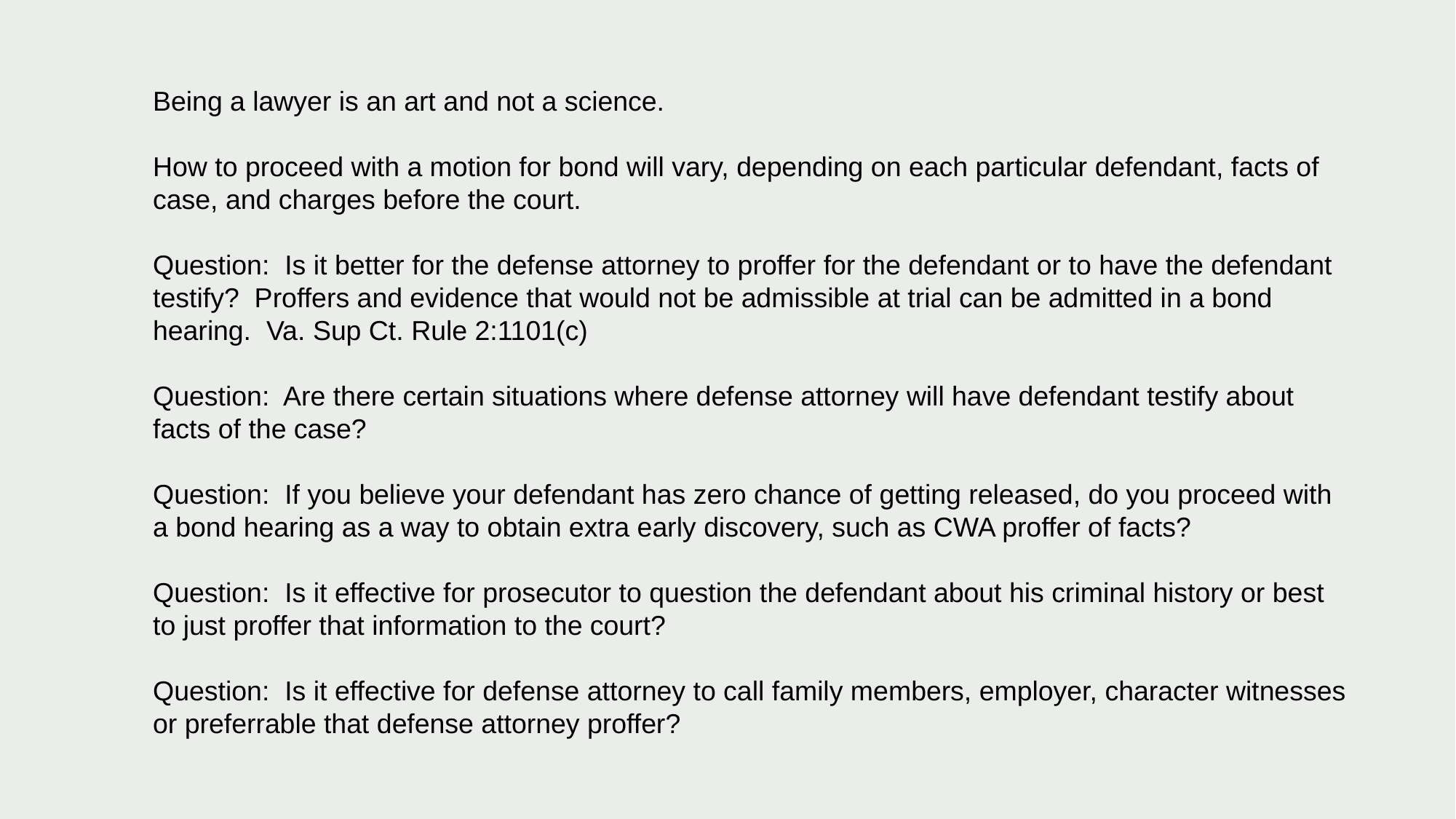

Being a lawyer is an art and not a science.

How to proceed with a motion for bond will vary, depending on each particular defendant, facts of case, and charges before the court.

Question:  Is it better for the defense attorney to proffer for the defendant or to have the defendant testify?  Proffers and evidence that would not be admissible at trial can be admitted in a bond hearing.  Va. Sup Ct. Rule 2:1101(c)

Question:  Are there certain situations where defense attorney will have defendant testify about facts of the case?

Question:  If you believe your defendant has zero chance of getting released, do you proceed with a bond hearing as a way to obtain extra early discovery, such as CWA proffer of facts?

Question:  Is it effective for prosecutor to question the defendant about his criminal history or best to just proffer that information to the court?

Question:  Is it effective for defense attorney to call family members, employer, character witnesses or preferrable that defense attorney proffer?